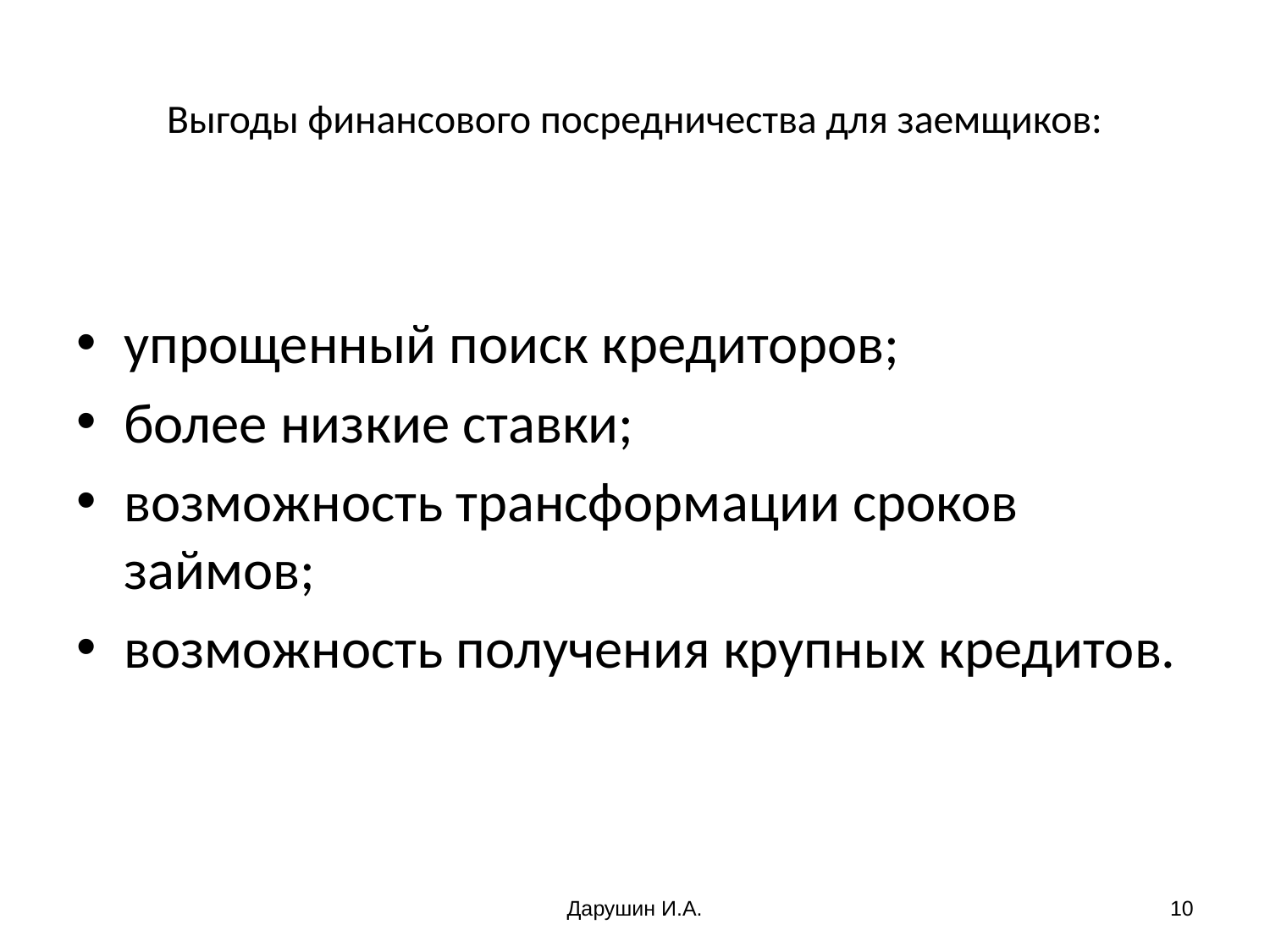

# Выгоды финансового посредничества для заемщиков:

упрощенный поиск кредиторов;
более низкие ставки;
возможность трансформации сроков займов;
возможность получения крупных кредитов.
Дарушин И.А.
10